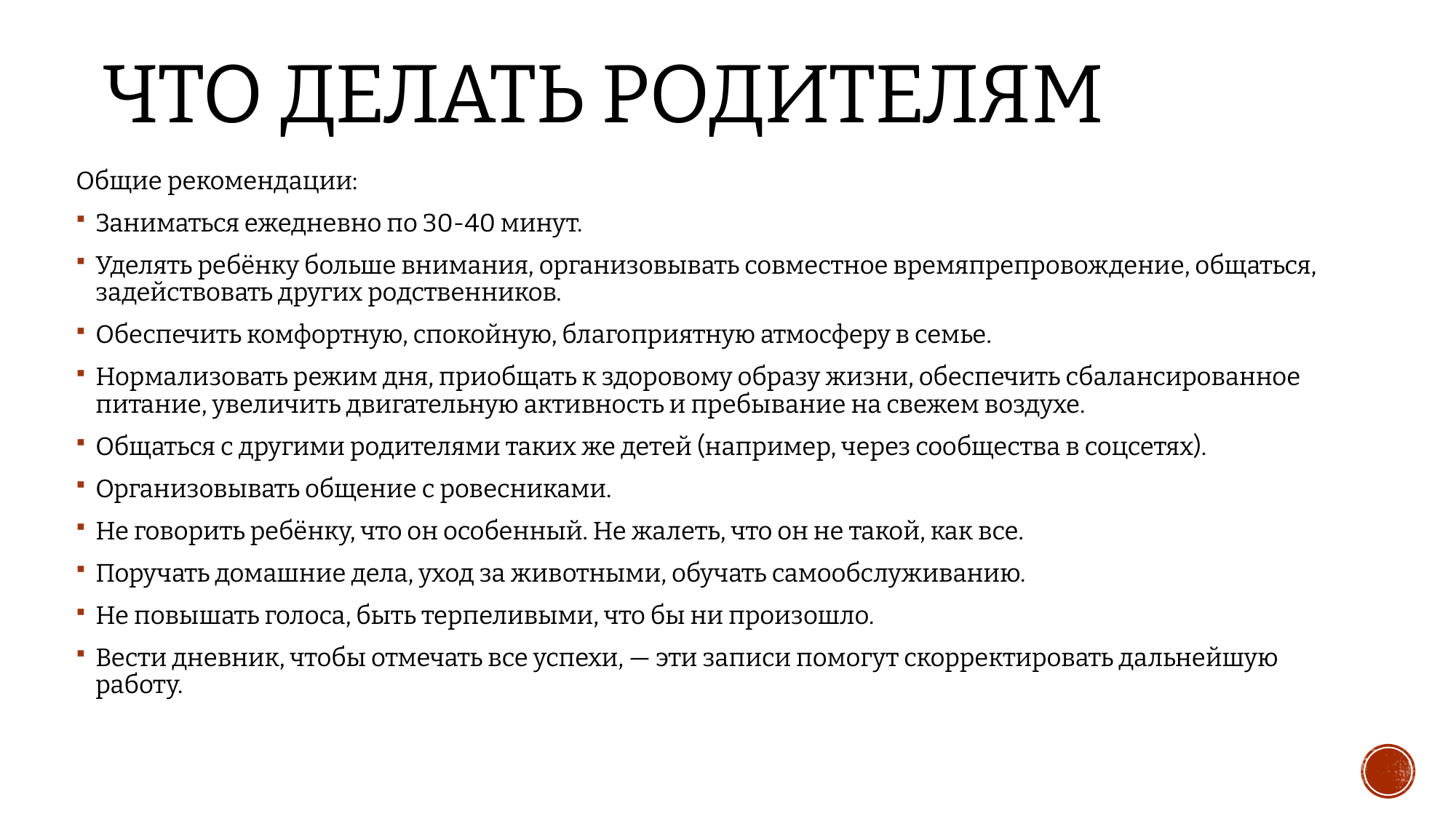

# Что делать родителям
Общие рекомендации:
Заниматься ежедневно по 30-40 минут.
Уделять ребёнку больше внимания, организовывать совместное времяпрепровождение, общаться, задействовать других родственников.
Обеспечить комфортную, спокойную, благоприятную атмосферу в семье.
Нормализовать режим дня, приобщать к здоровому образу жизни, обеспечить сбалансированное питание, увеличить двигательную активность и пребывание на свежем воздухе.
Общаться с другими родителями таких же детей (например, через сообщества в соцсетях).
Организовывать общение с ровесниками.
Не говорить ребёнку, что он особенный. Не жалеть, что он не такой, как все.
Поручать домашние дела, уход за животными, обучать самообслуживанию.
Не повышать голоса, быть терпеливыми, что бы ни произошло.
Вести дневник, чтобы отмечать все успехи, — эти записи помогут скорректировать дальнейшую работу.